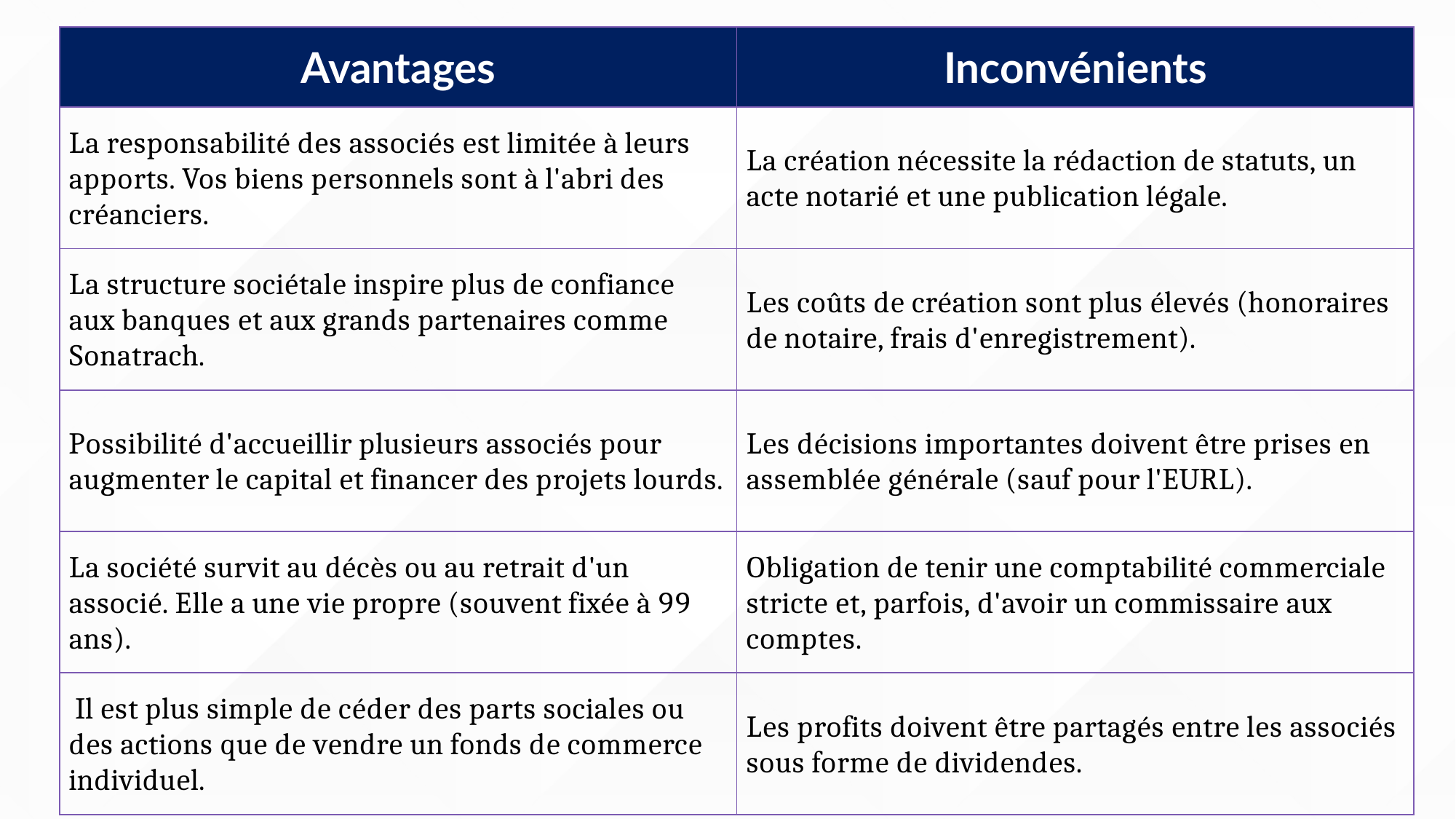

| Avantages | Inconvénients |
| --- | --- |
| La responsabilité des associés est limitée à leurs apports. Vos biens personnels sont à l'abri des créanciers. | La création nécessite la rédaction de statuts, un acte notarié et une publication légale. |
| La structure sociétale inspire plus de confiance aux banques et aux grands partenaires comme Sonatrach. | Les coûts de création sont plus élevés (honoraires de notaire, frais d'enregistrement). |
| Possibilité d'accueillir plusieurs associés pour augmenter le capital et financer des projets lourds. | Les décisions importantes doivent être prises en assemblée générale (sauf pour l'EURL). |
| La société survit au décès ou au retrait d'un associé. Elle a une vie propre (souvent fixée à 99 ans). | Obligation de tenir une comptabilité commerciale stricte et, parfois, d'avoir un commissaire aux comptes. |
| Il est plus simple de céder des parts sociales ou des actions que de vendre un fonds de commerce individuel. | Les profits doivent être partagés entre les associés sous forme de dividendes. |